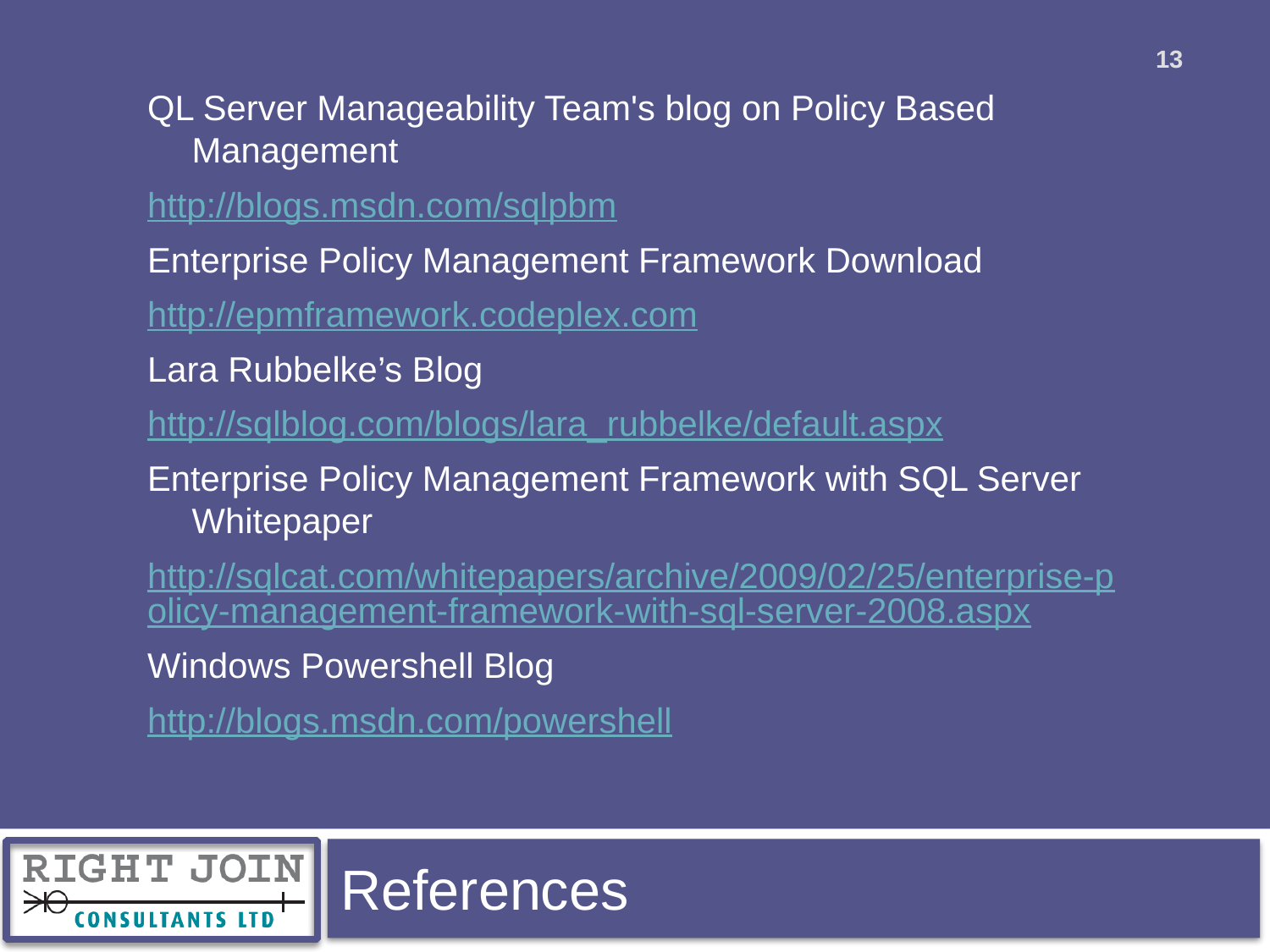

13
QL Server Manageability Team's blog on Policy Based Management
http://blogs.msdn.com/sqlpbm
Enterprise Policy Management Framework Download
http://epmframework.codeplex.com
Lara Rubbelke’s Blog
http://sqlblog.com/blogs/lara_rubbelke/default.aspx
Enterprise Policy Management Framework with SQL Server Whitepaper
http://sqlcat.com/whitepapers/archive/2009/02/25/enterprise-policy-management-framework-with-sql-server-2008.aspx
Windows Powershell Blog
http://blogs.msdn.com/powershell
References